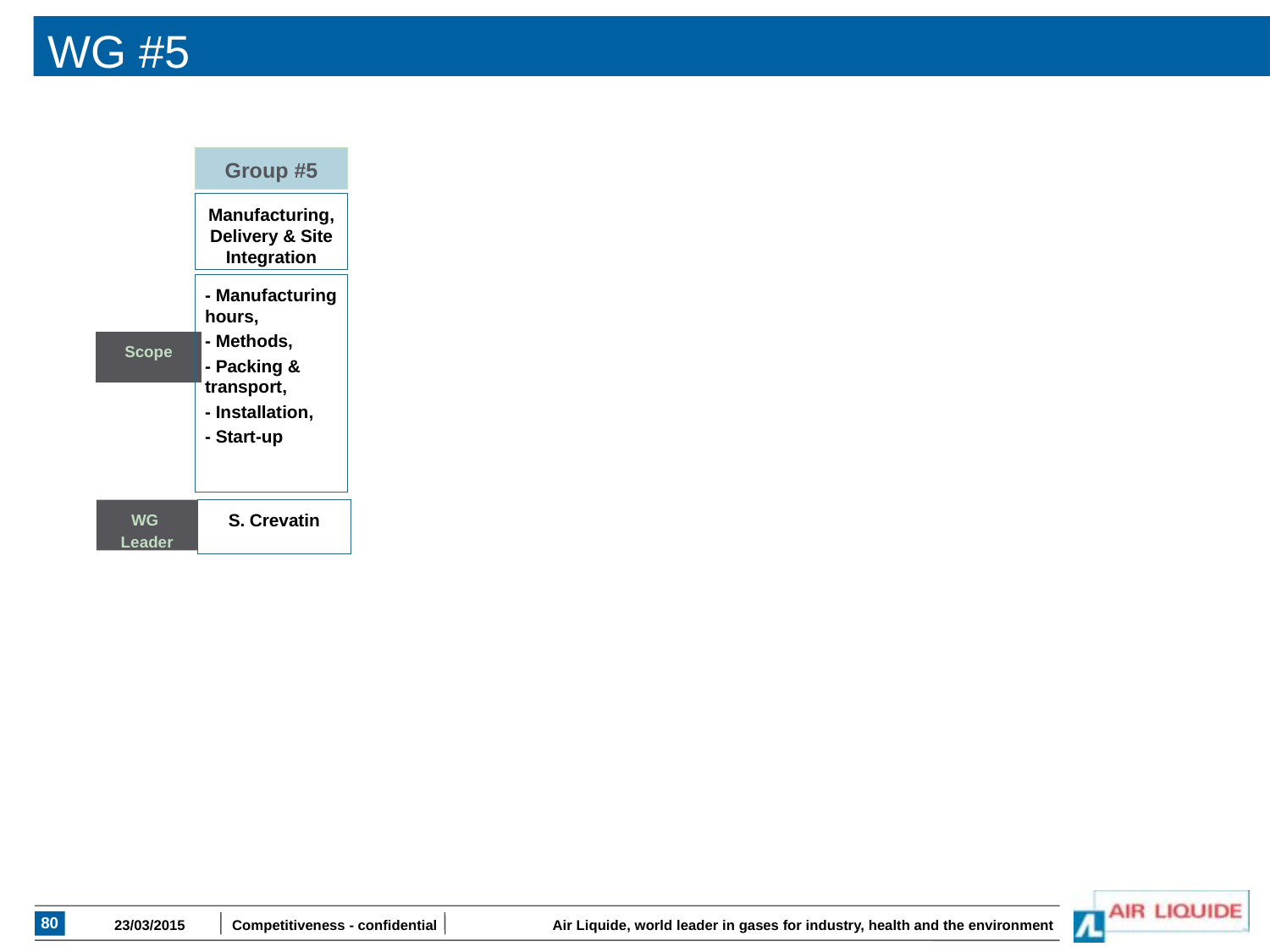

# WG #5
Group #5
Manufacturing, Delivery & Site Integration
- Manufacturing hours,
- Methods,
- Packing & transport,
- Installation,
- Start-up
Scope
S. Crevatin
WG
Leader